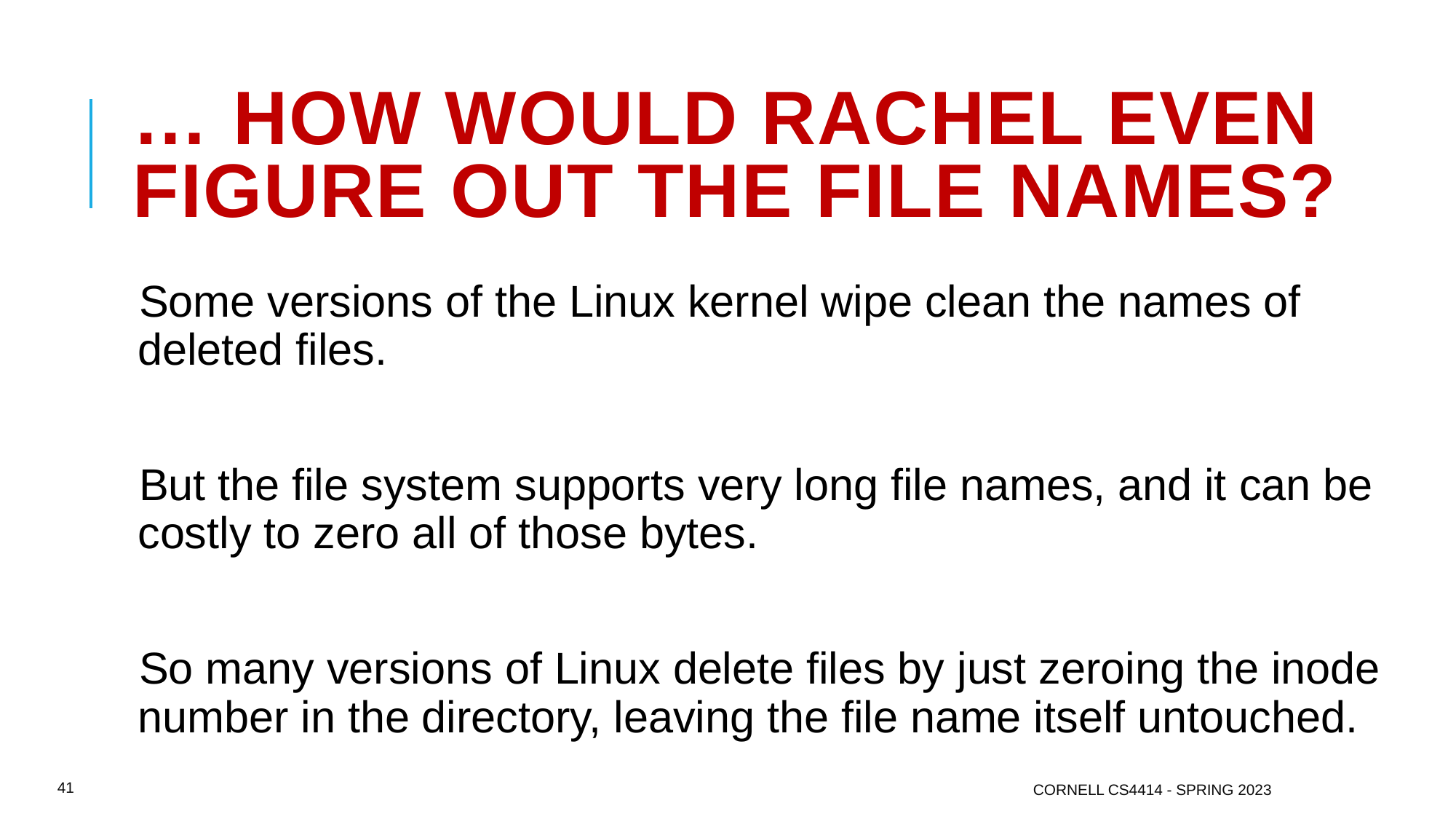

# … how would Rachel even figure out the file names?
Some versions of the Linux kernel wipe clean the names of deleted files.

But the file system supports very long file names, and it can be costly to zero all of those bytes.

So many versions of Linux delete files by just zeroing the inode number in the directory, leaving the file name itself untouched.
41
Cornell CS4414 - Spring 2023